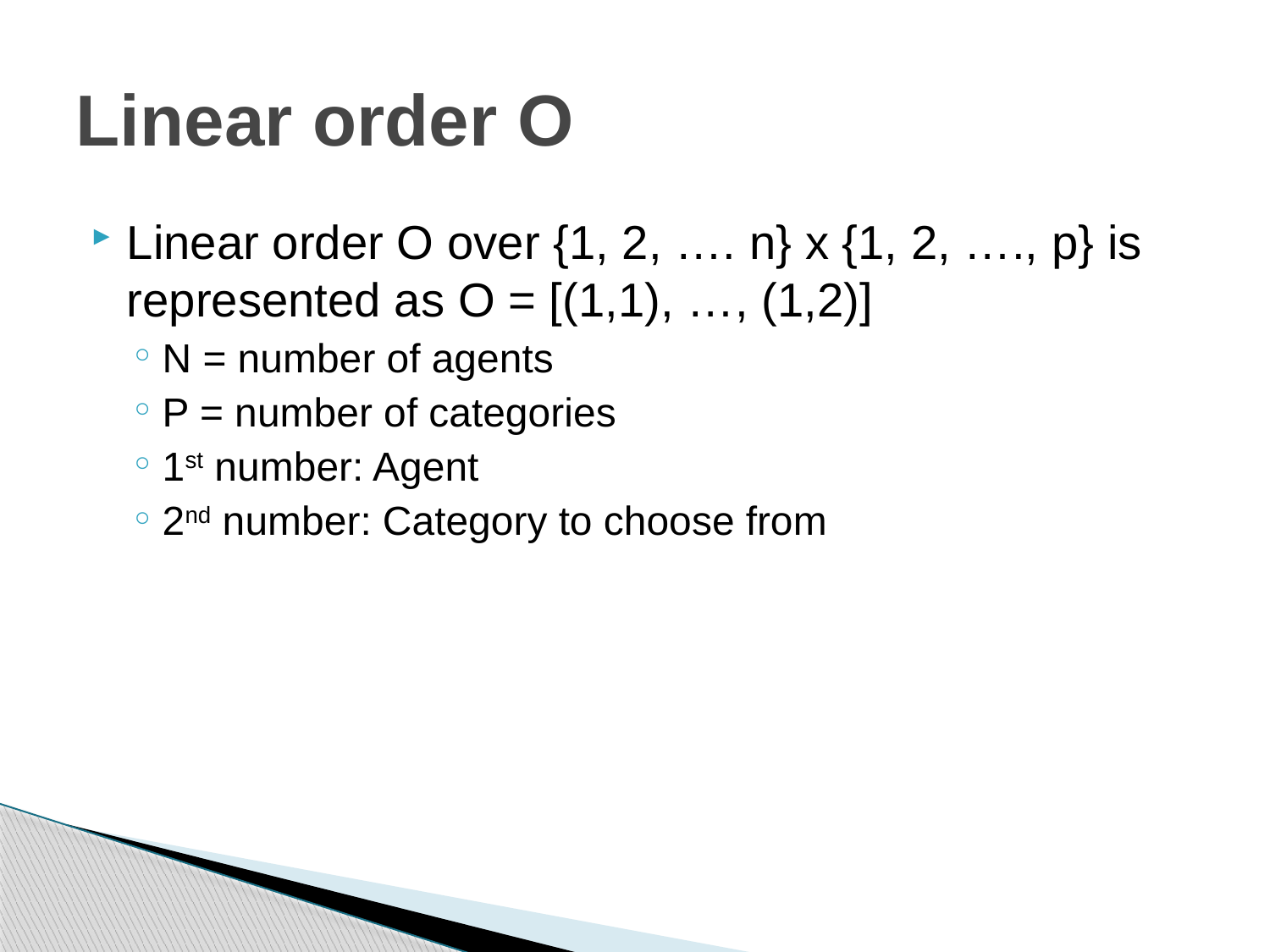

# Linear order O
Linear order O over {1, 2, …. n} x {1, 2, …., p} is represented as O = [(1,1), …, (1,2)]
N = number of agents
P = number of categories
1st number: Agent
2nd number: Category to choose from